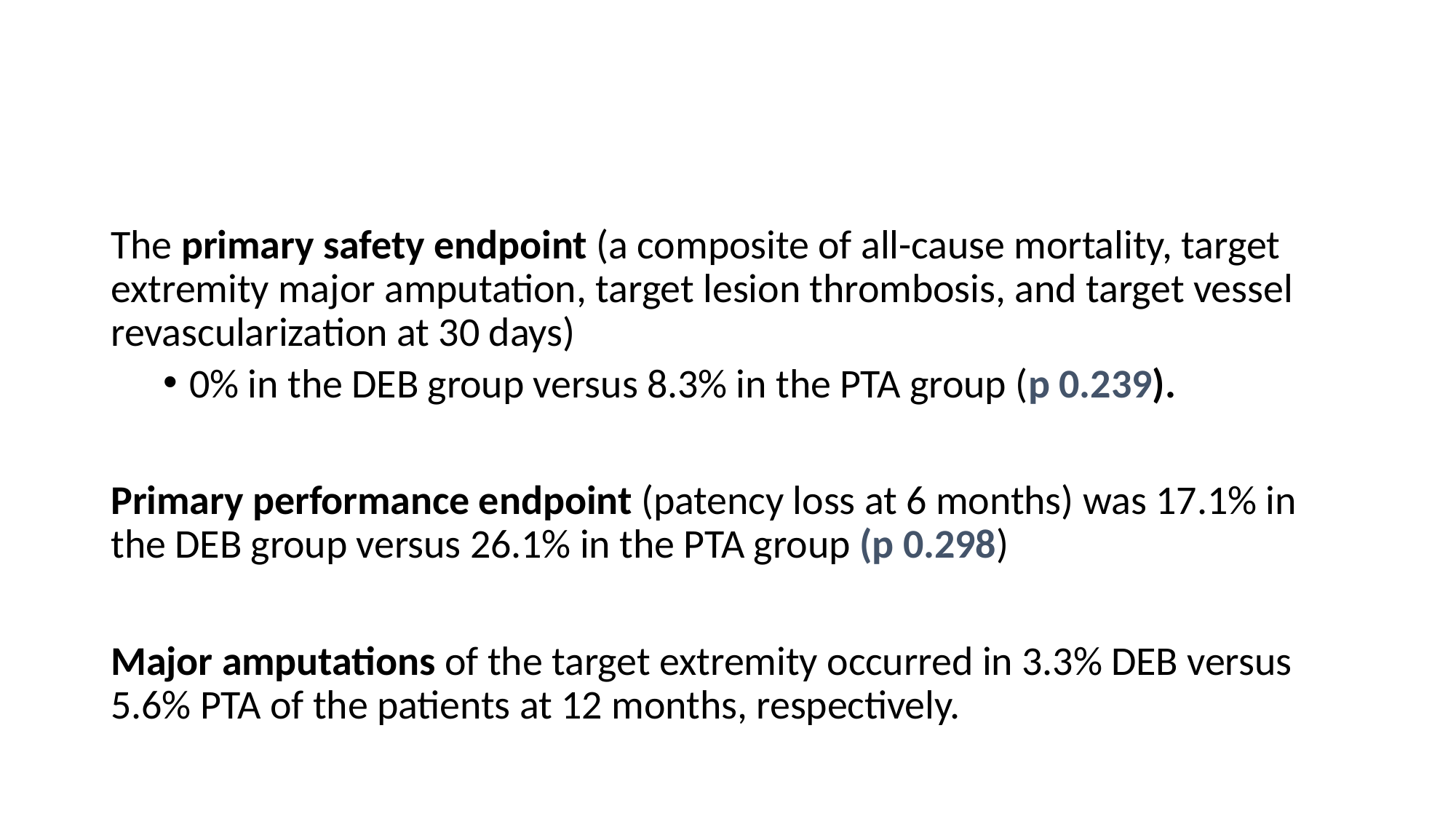

#
The primary safety endpoint (a composite of all-cause mortality, target extremity major amputation, target lesion thrombosis, and target vessel revascularization at 30 days)
0% in the DEB group versus 8.3% in the PTA group (p 0.239).

Primary performance endpoint (patency loss at 6 months) was 17.1% in the DEB group versus 26.1% in the PTA group (p 0.298)

Major amputations of the target extremity occurred in 3.3% DEB versus 5.6% PTA of the patients at 12 months, respectively.